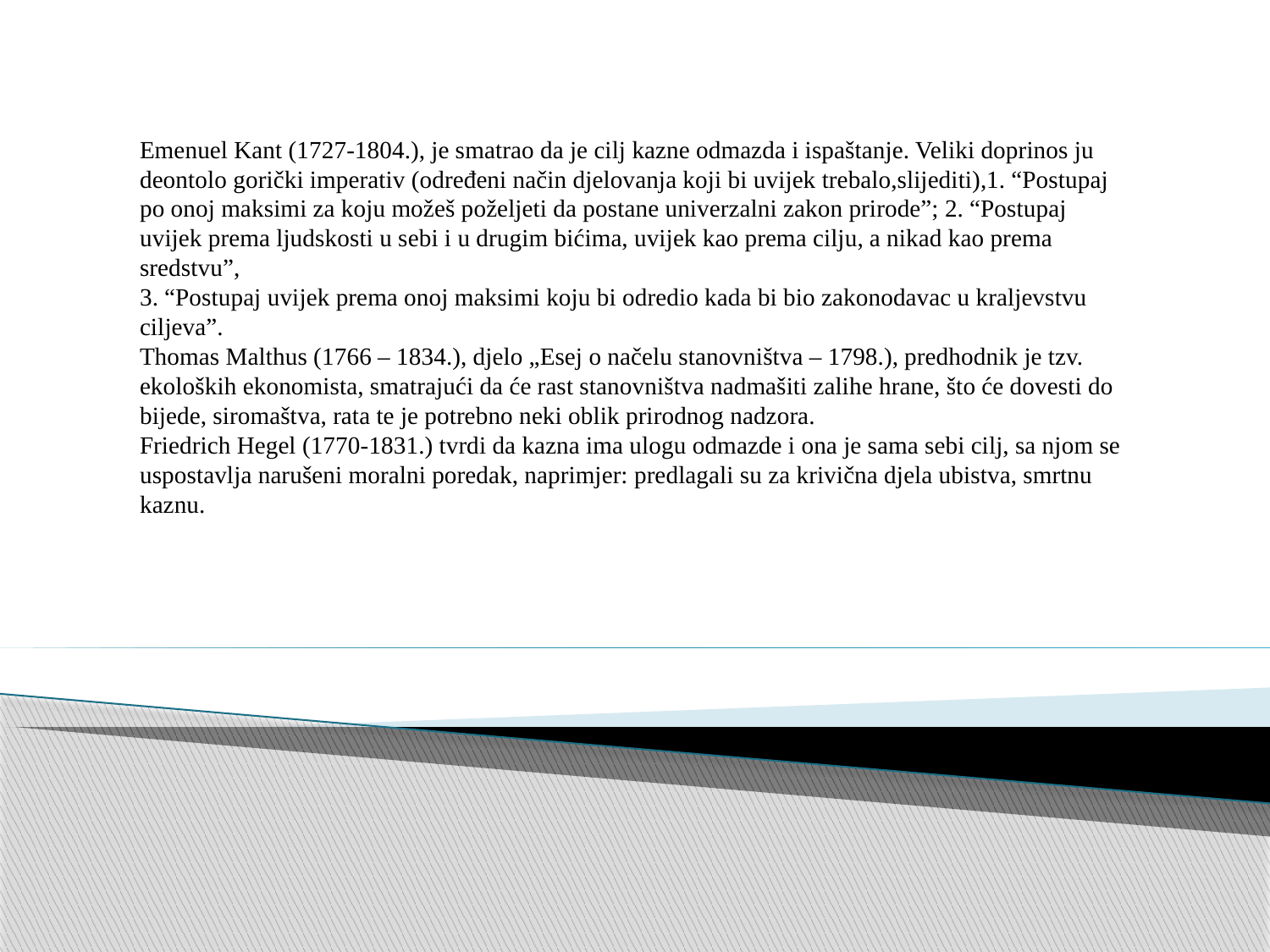

Emenuel Kant (1727-1804.), je smatrao da je cilj kazne odmazda i ispaštanje. Veliki doprinos ju deontolo gorički imperativ (određeni način djelovanja koji bi uvijek trebalo,slijediti),1. “Postupaj po onoj maksimi za koju možeš poželjeti da postane univerzalni zakon prirode”; 2. “Postupaj uvijek prema ljudskosti u sebi i u drugim bićima, uvijek kao prema cilju, a nikad kao prema sredstvu”,
3. “Postupaj uvijek prema onoj maksimi koju bi odredio kada bi bio zakonodavac u kraljevstvu ciljeva”.
Thomas Malthus (1766 – 1834.), djelo „Esej o načelu stanovništva – 1798.), predhodnik je tzv. ekoloških ekonomista, smatrajući da će rast stanovništva nadmašiti zalihe hrane, što će dovesti do bijede, siromaštva, rata te je potrebno neki oblik prirodnog nadzora.
Friedrich Hegel (1770-1831.) tvrdi da kazna ima ulogu odmazde i ona je sama sebi cilj, sa njom se uspostavlja narušeni moralni poredak, naprimjer: predlagali su za krivična djela ubistva, smrtnu kaznu.